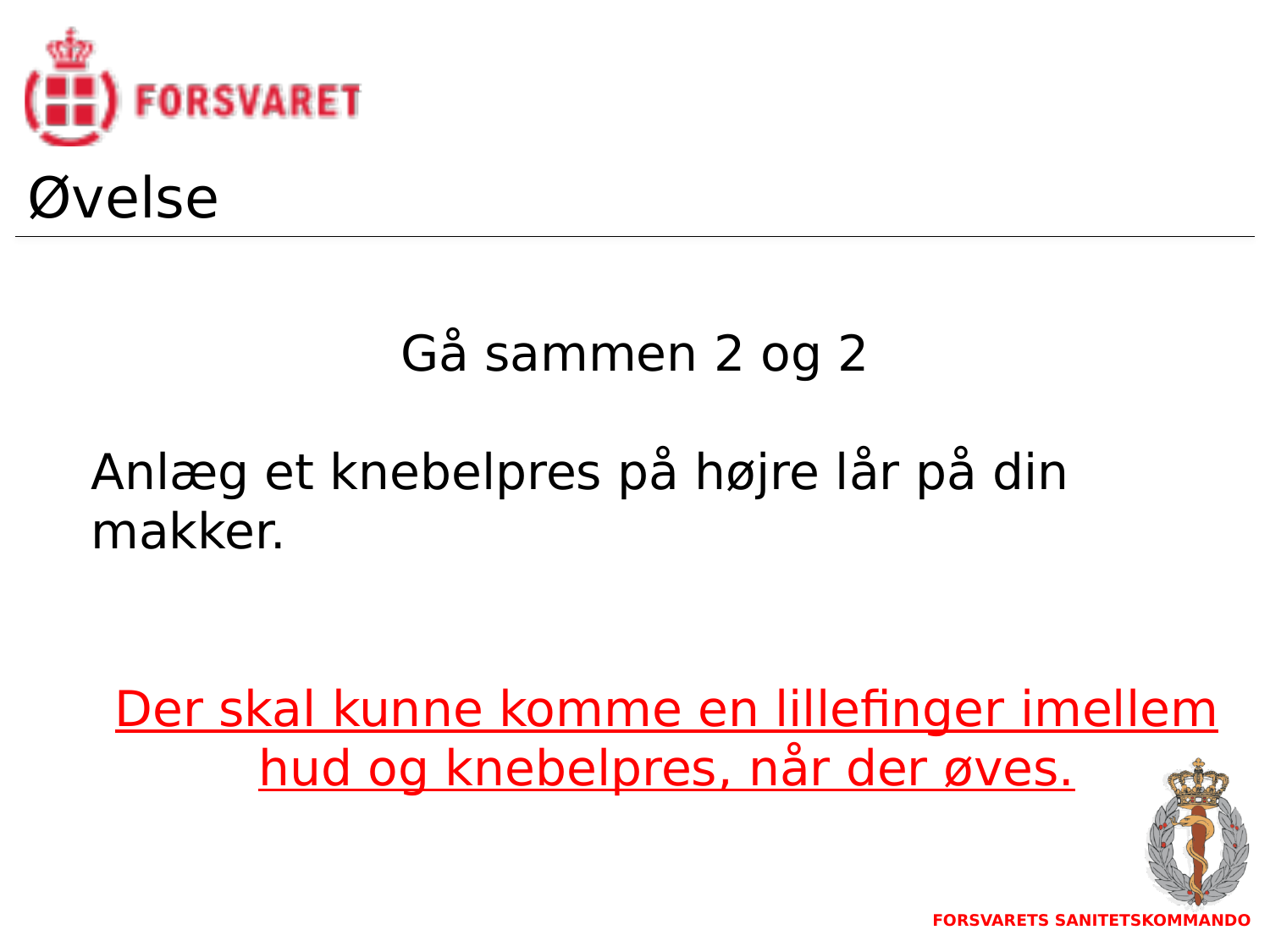

Øvelse

Gå sammen 2 og 2

Anlæg et knebelpres på højre lår på din makker.

Der skal kunne komme en lillefinger imellem hud og knebelpres, når der øves.